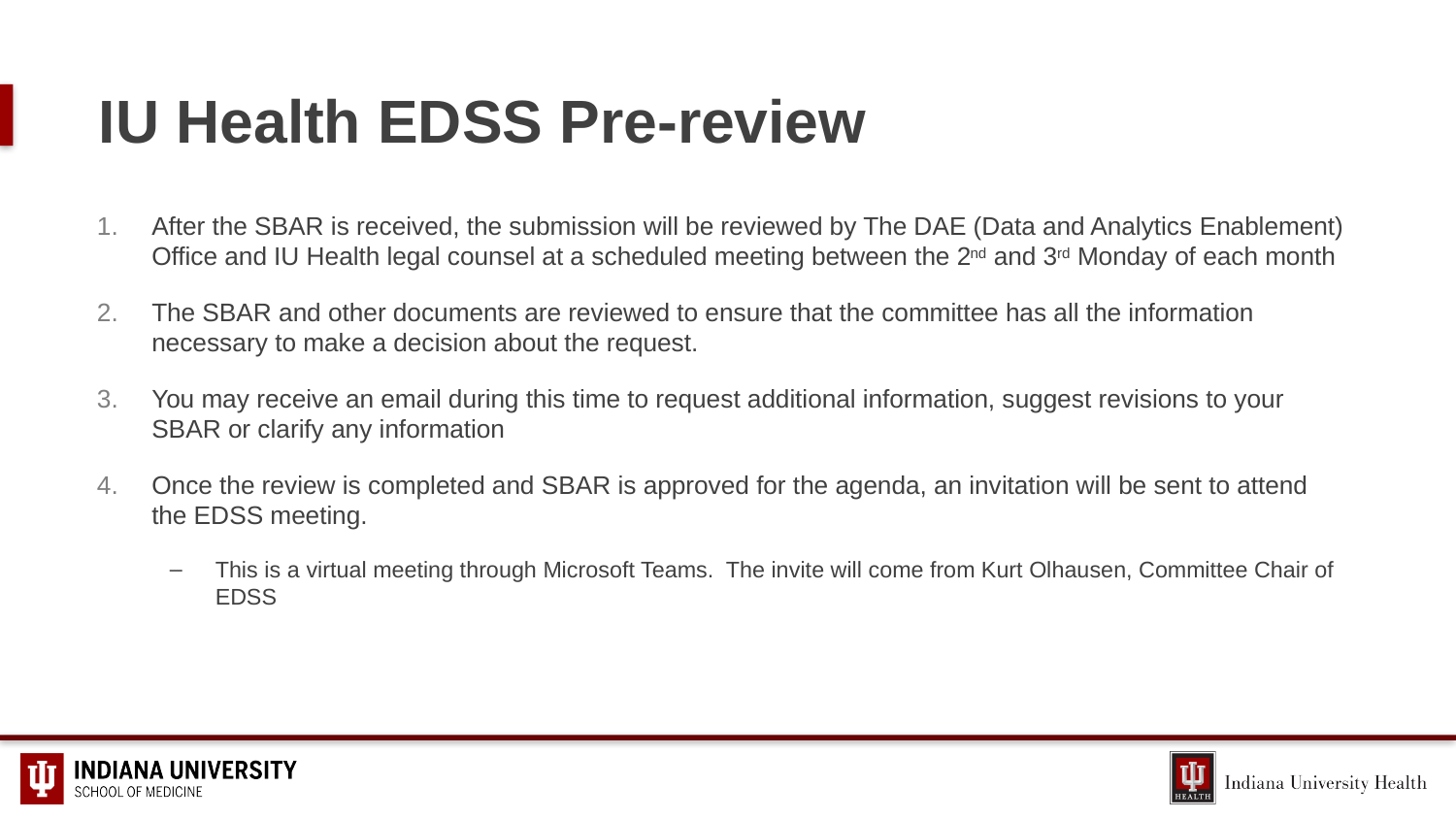

# IU Health EDSS Pre-review
After the SBAR is received, the submission will be reviewed by The DAE (Data and Analytics Enablement) Office and IU Health legal counsel at a scheduled meeting between the 2nd and 3rd Monday of each month
The SBAR and other documents are reviewed to ensure that the committee has all the information necessary to make a decision about the request.
You may receive an email during this time to request additional information, suggest revisions to your SBAR or clarify any information
Once the review is completed and SBAR is approved for the agenda, an invitation will be sent to attend the EDSS meeting.
This is a virtual meeting through Microsoft Teams.  The invite will come from Kurt Olhausen, Committee Chair of EDSS